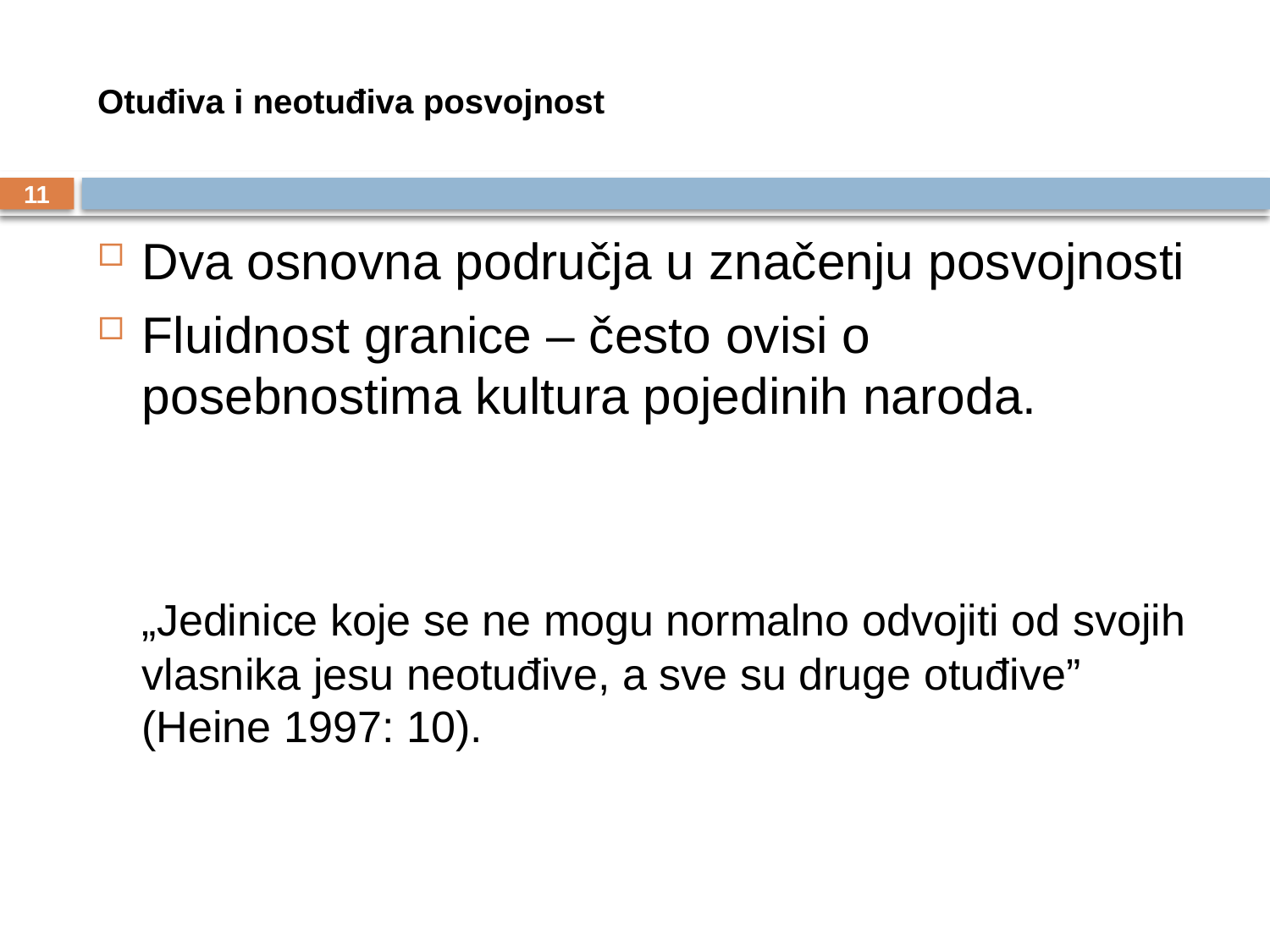

# Otuđiva i neotuđiva posvojnost
11
Dva osnovna područja u značenju posvojnosti
Fluidnost granice – često ovisi o posebnostima kultura pojedinih naroda.

	„Jedinice koje se ne mogu normalno odvojiti od svojih vlasnika jesu neotuđive, a sve su druge otuđive” (Heine 1997: 10).